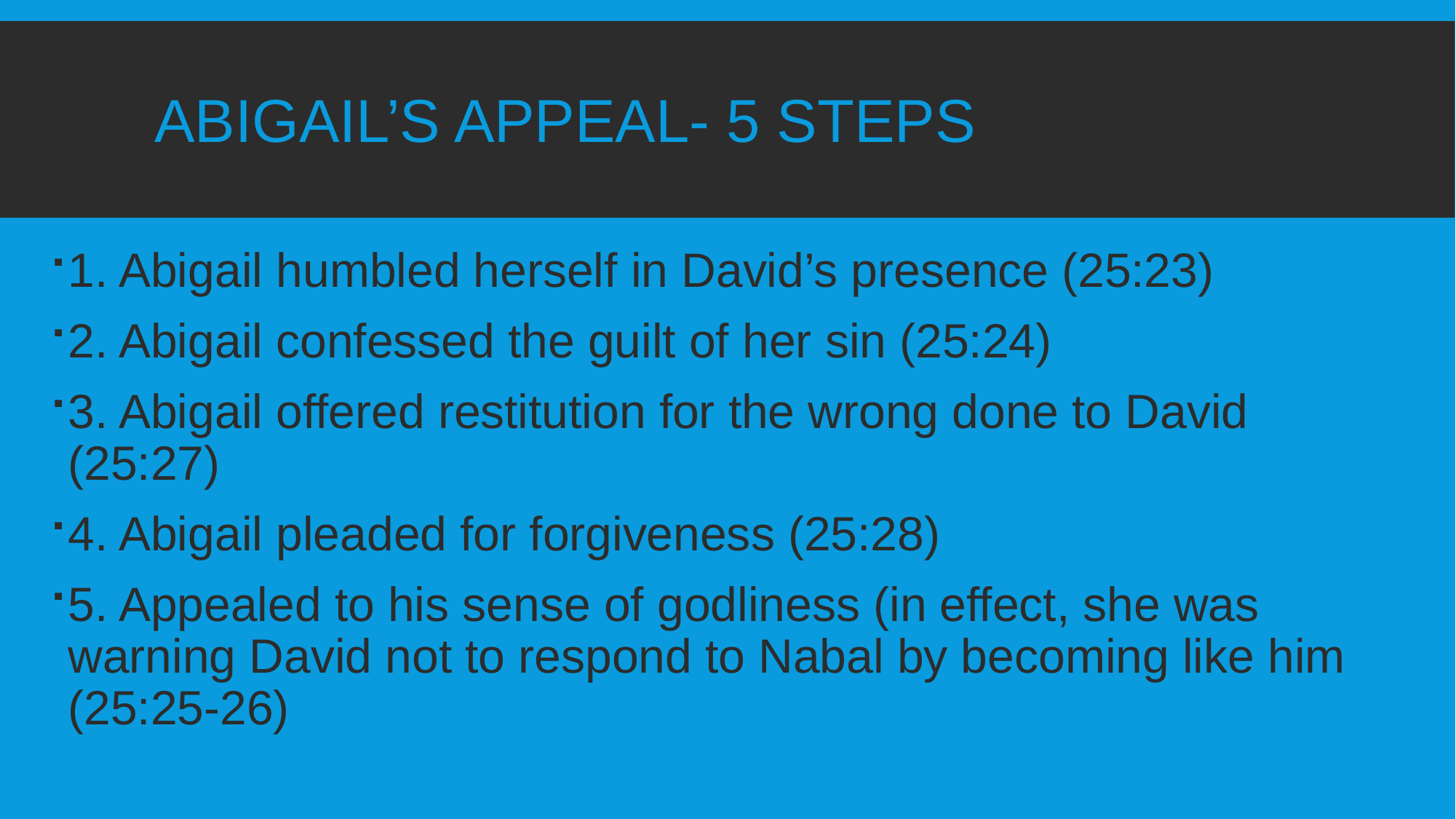

# Abigail’s Appeal- 5 Steps
1. Abigail humbled herself in David’s presence (25:23)
2. Abigail confessed the guilt of her sin (25:24)
3. Abigail offered restitution for the wrong done to David (25:27)
4. Abigail pleaded for forgiveness (25:28)
5. Appealed to his sense of godliness (in effect, she was warning David not to respond to Nabal by becoming like him (25:25-26)